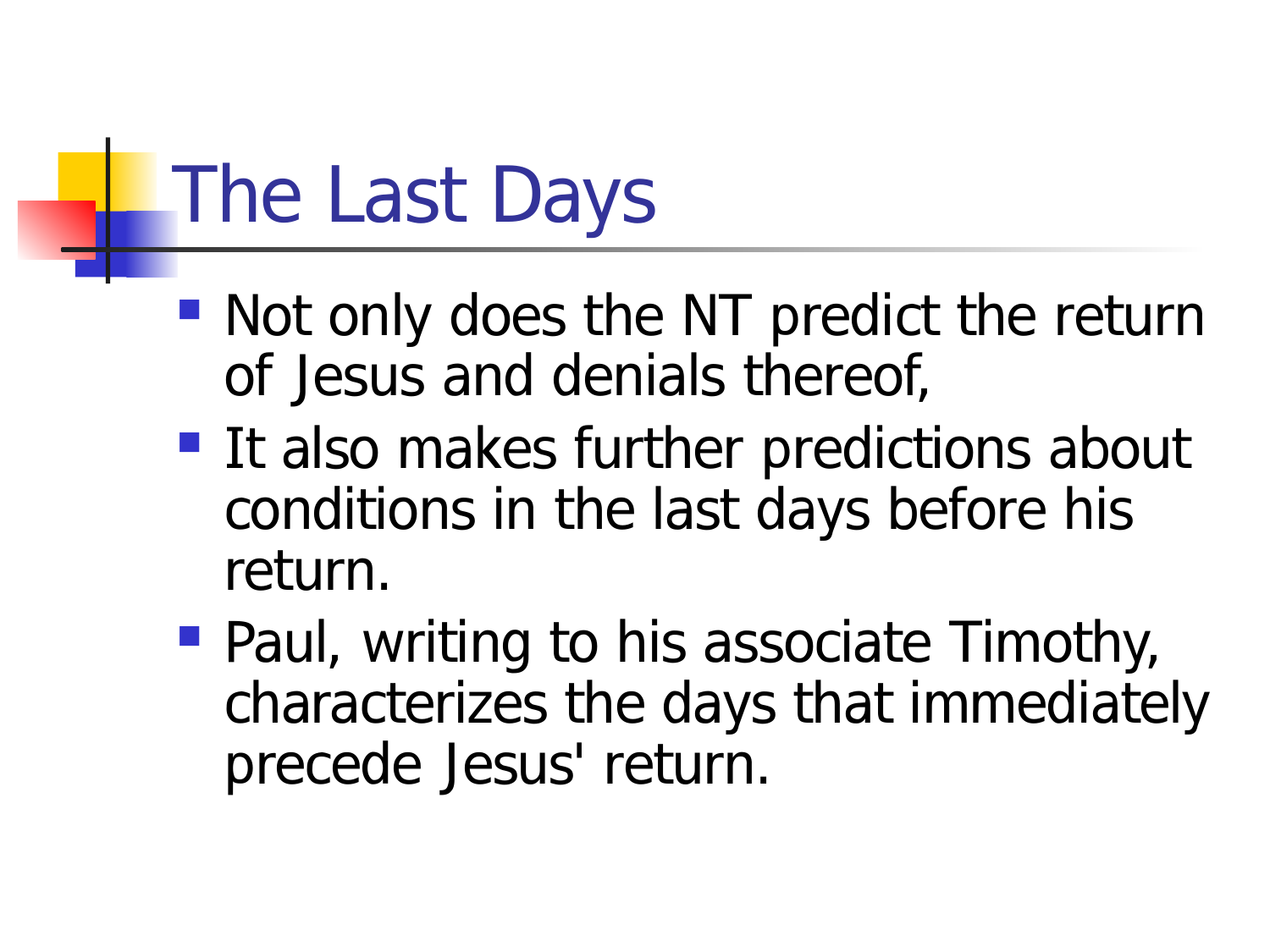

# The Last Days
Not only does the NT predict the return of Jesus and denials thereof,
It also makes further predictions about conditions in the last days before his return.
Paul, writing to his associate Timothy, characterizes the days that immediately precede Jesus' return.